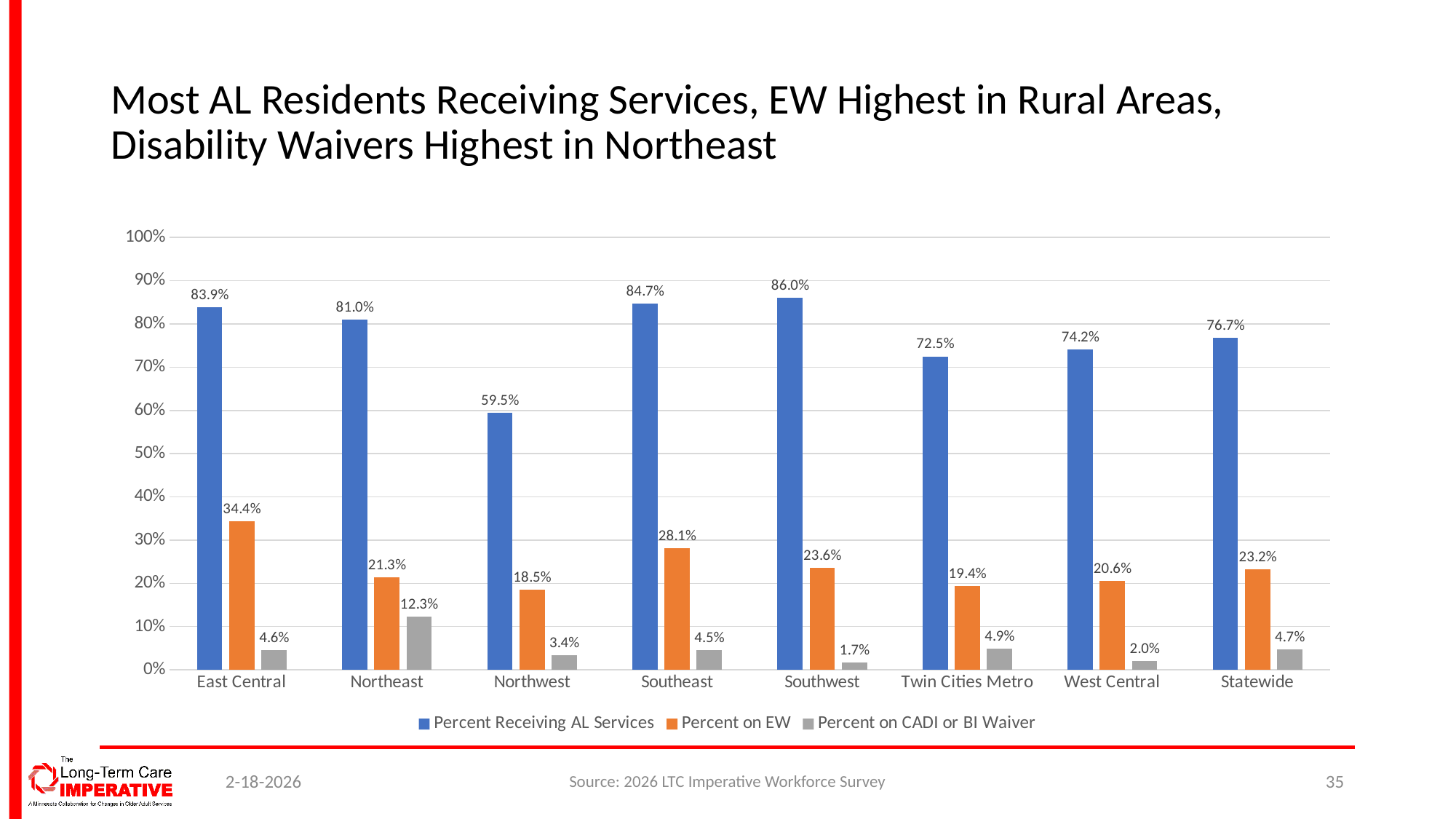

# Most AL Residents Receiving Services, EW Highest in Rural Areas, Disability Waivers Highest in Northeast

### Chart

| Category | Percent Receiving AL Services | Percent on EW | Percent on CADI or BI Waiver |
|---|---|---|---|
| East Central | 0.8394495412844036 | 0.3440366972477064 | 0.04553734061930783 |
| Northeast | 0.8099415204678363 | 0.2134502923976608 | 0.12274368231046931 |
| Northwest | 0.595 | 0.185 | 0.03361344537815126 |
| Southeast | 0.8467943380516236 | 0.28059950041631976 | 0.04523107177974434 |
| Southwest | 0.8603988603988604 | 0.23646723646723647 | 0.016556291390728478 |
| Twin Cities Metro | 0.7250926531502071 | 0.19424460431654678 | 0.049007817197835236 |
| West Central | 0.7415730337078652 | 0.20599250936329588 | 0.020202020202020204 |
| Statewide | 0.7673441580560918 | 0.23231520381514703 | 0.04661142349807636 |
2-18-2026
Source: 2026 LTC Imperative Workforce Survey
35